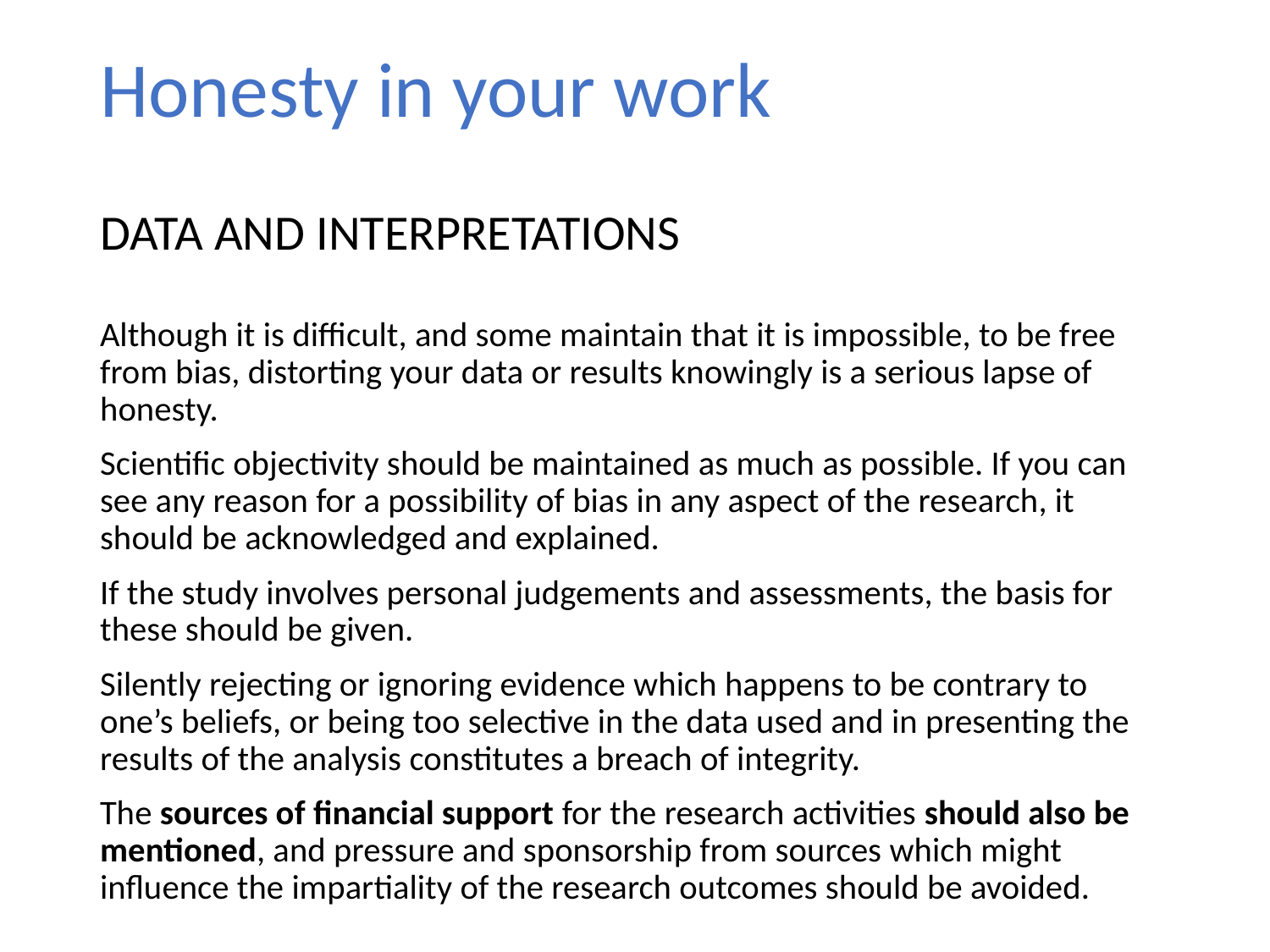

# Honesty in your work
DATA AND INTERPRETATIONS

Although it is difficult, and some maintain that it is impossible, to be free from bias, distorting your data or results knowingly is a serious lapse of honesty.
Scientific objectivity should be maintained as much as possible. If you can see any reason for a possibility of bias in any aspect of the research, it should be acknowledged and explained.
If the study involves personal judgements and assessments, the basis for these should be given.
Silently rejecting or ignoring evidence which happens to be contrary to one’s beliefs, or being too selective in the data used and in presenting the results of the analysis constitutes a breach of integrity.
The sources of financial support for the research activities should also be mentioned, and pressure and sponsorship from sources which might influence the impartiality of the research outcomes should be avoided.